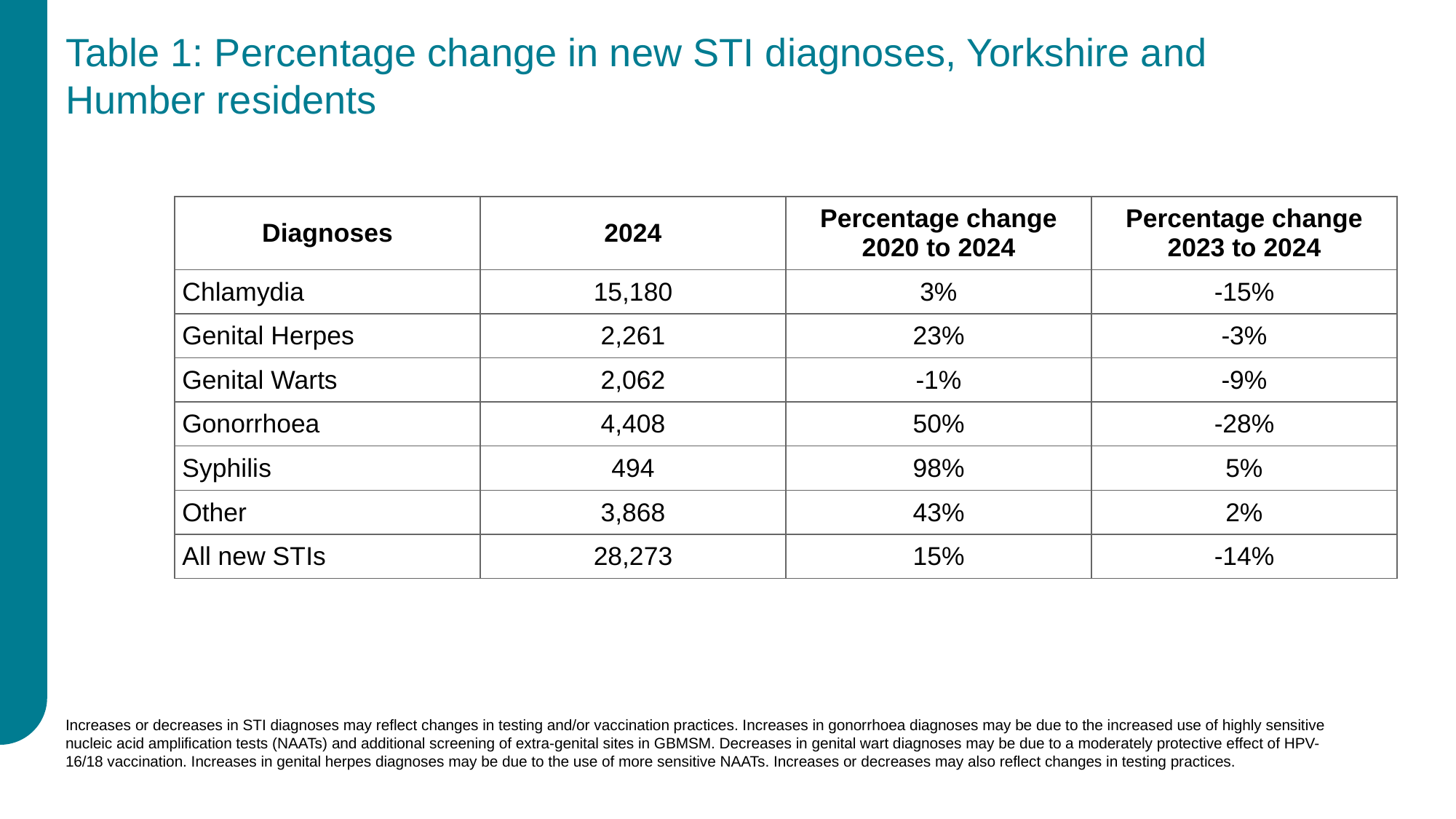

Table 1: Percentage change in new STI diagnoses, Yorkshire and Humber residents
| Diagnoses | 2024 | Percentage change 2020 to 2024 | Percentage change 2023 to 2024 |
| --- | --- | --- | --- |
| Chlamydia | 15,180 | 3% | -15% |
| Genital Herpes | 2,261 | 23% | -3% |
| Genital Warts | 2,062 | -1% | -9% |
| Gonorrhoea | 4,408 | 50% | -28% |
| Syphilis | 494 | 98% | 5% |
| Other | 3,868 | 43% | 2% |
| All new STIs | 28,273 | 15% | -14% |
# Increases or decreases in STI diagnoses may reflect changes in testing and/or vaccination practices. Increases in gonorrhoea diagnoses may be due to the increased use of highly sensitive nucleic acid amplification tests (NAATs) and additional screening of extra-genital sites in GBMSM. Decreases in genital wart diagnoses may be due to a moderately protective effect of HPV-16/18 vaccination. Increases in genital herpes diagnoses may be due to the use of more sensitive NAATs. Increases or decreases may also reflect changes in testing practices.